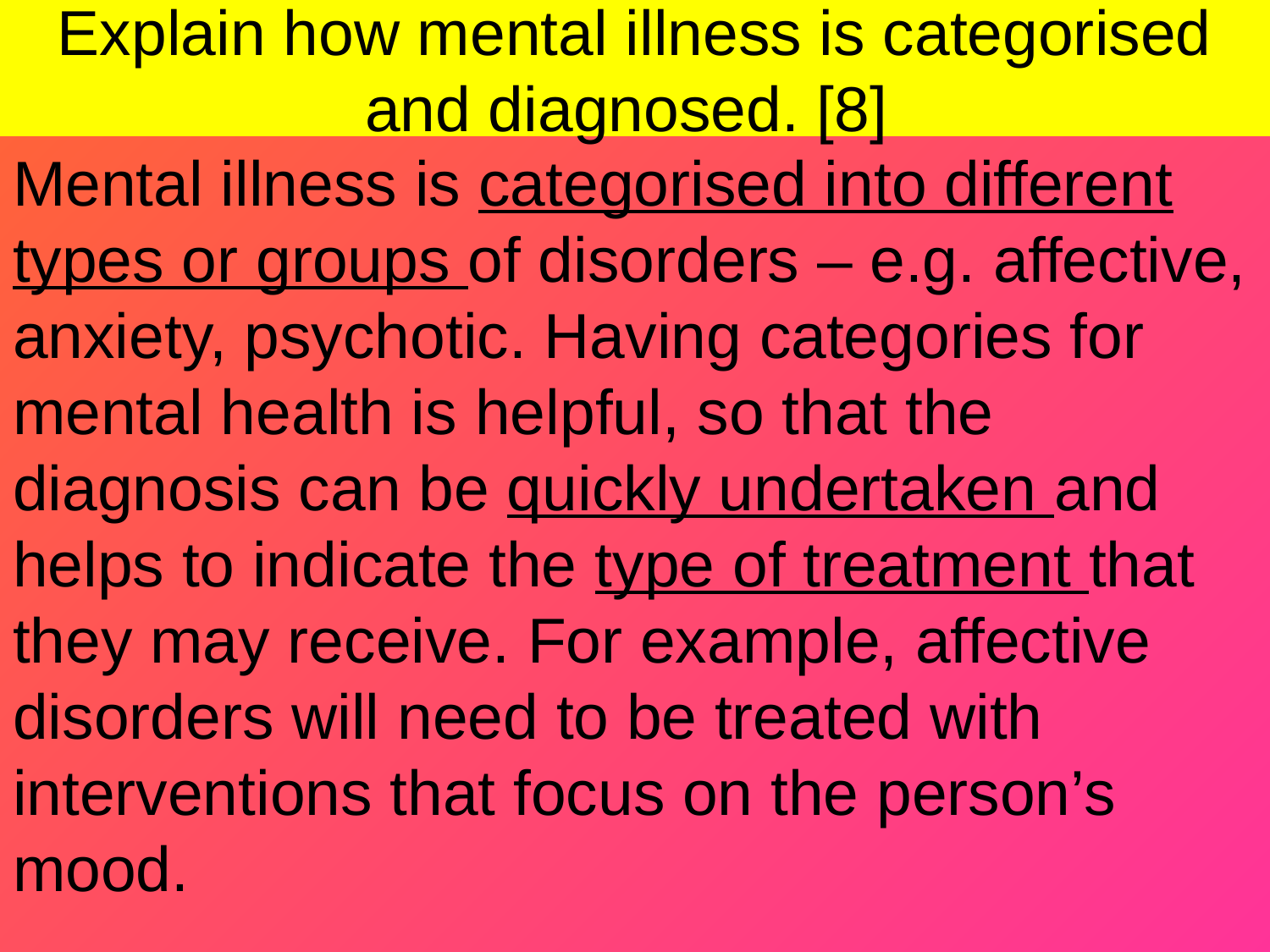

# Explain how mental illness is categorised and diagnosed. [8]
Mental illness is categorised into different types or groups of disorders – e.g. affective, anxiety, psychotic. Having categories for mental health is helpful, so that the diagnosis can be quickly undertaken and helps to indicate the type of treatment that they may receive. For example, affective disorders will need to be treated with interventions that focus on the person’s mood.